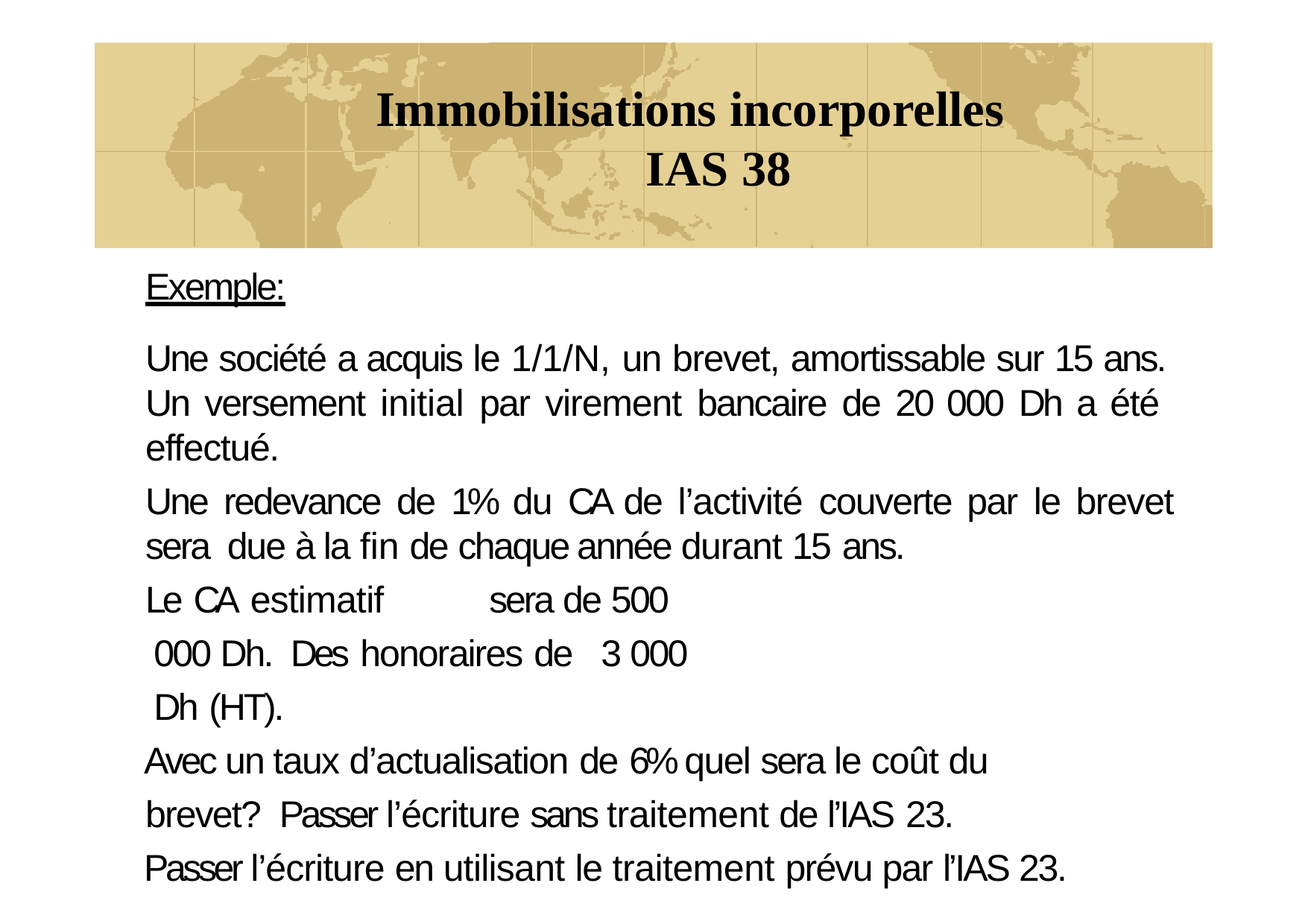

# Immobilisations incorporelles
IAS 38
Exemple:
Une société a acquis le 1/1/N, un brevet, amortissable sur 15 ans.  Un versement initial par virement bancaire de 20 000 Dh a été  effectué.
Une redevance de 1% du CA de l’activité couverte par le brevet sera  due à la fin de chaque année durant 15 ans.
Le CA estimatif	sera de 500 000 Dh.  Des honoraires de	3 000 Dh (HT).
Avec un taux d’actualisation de 6%	quel sera le coût du brevet?  Passer l’écriture sans traitement de l’IAS 23.
Passer l’écriture en utilisant le traitement prévu par l’IAS 23.

66